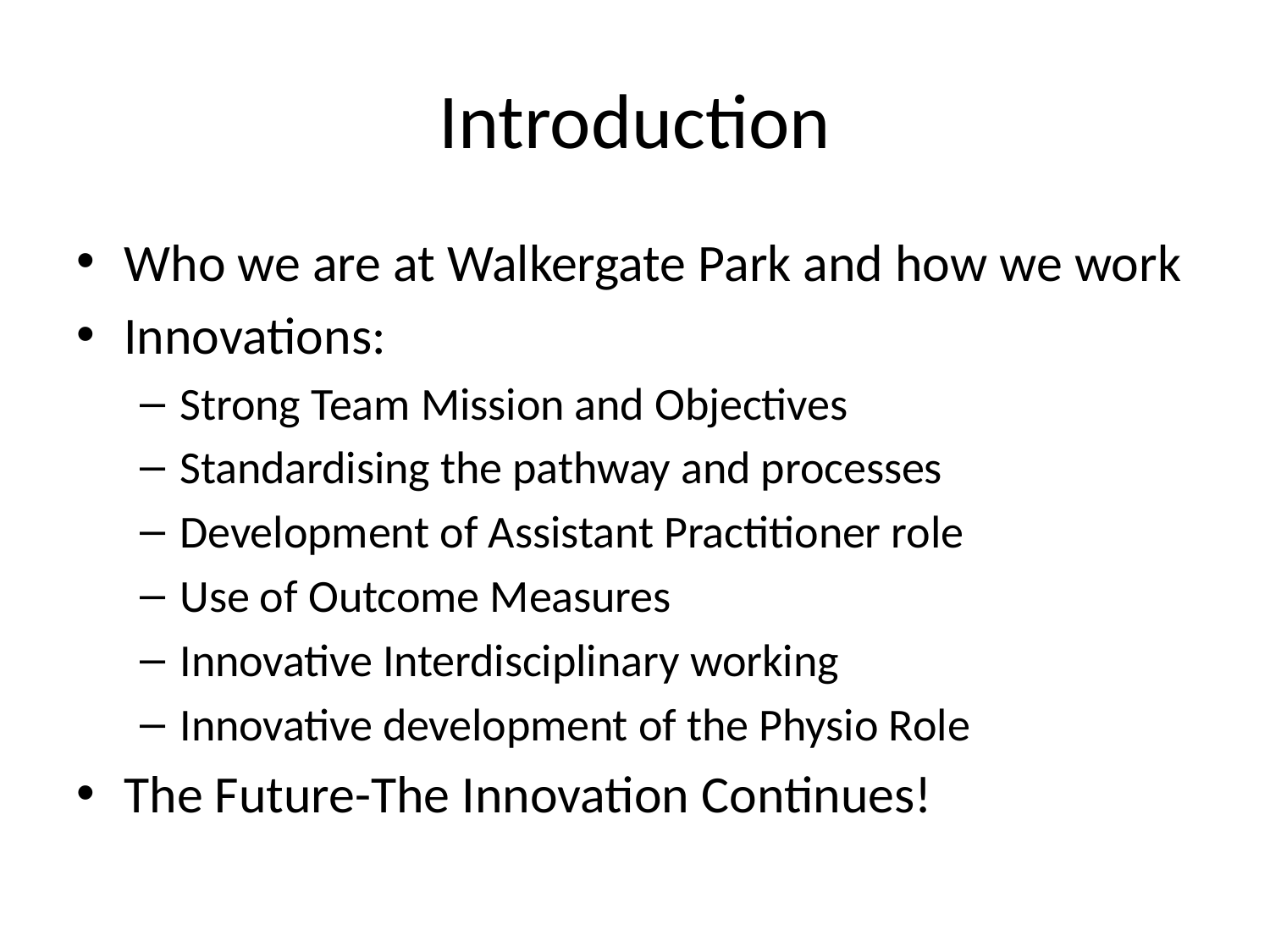

# Introduction
Who we are at Walkergate Park and how we work
Innovations:
Strong Team Mission and Objectives
Standardising the pathway and processes
Development of Assistant Practitioner role
Use of Outcome Measures
Innovative Interdisciplinary working
Innovative development of the Physio Role
The Future-The Innovation Continues!